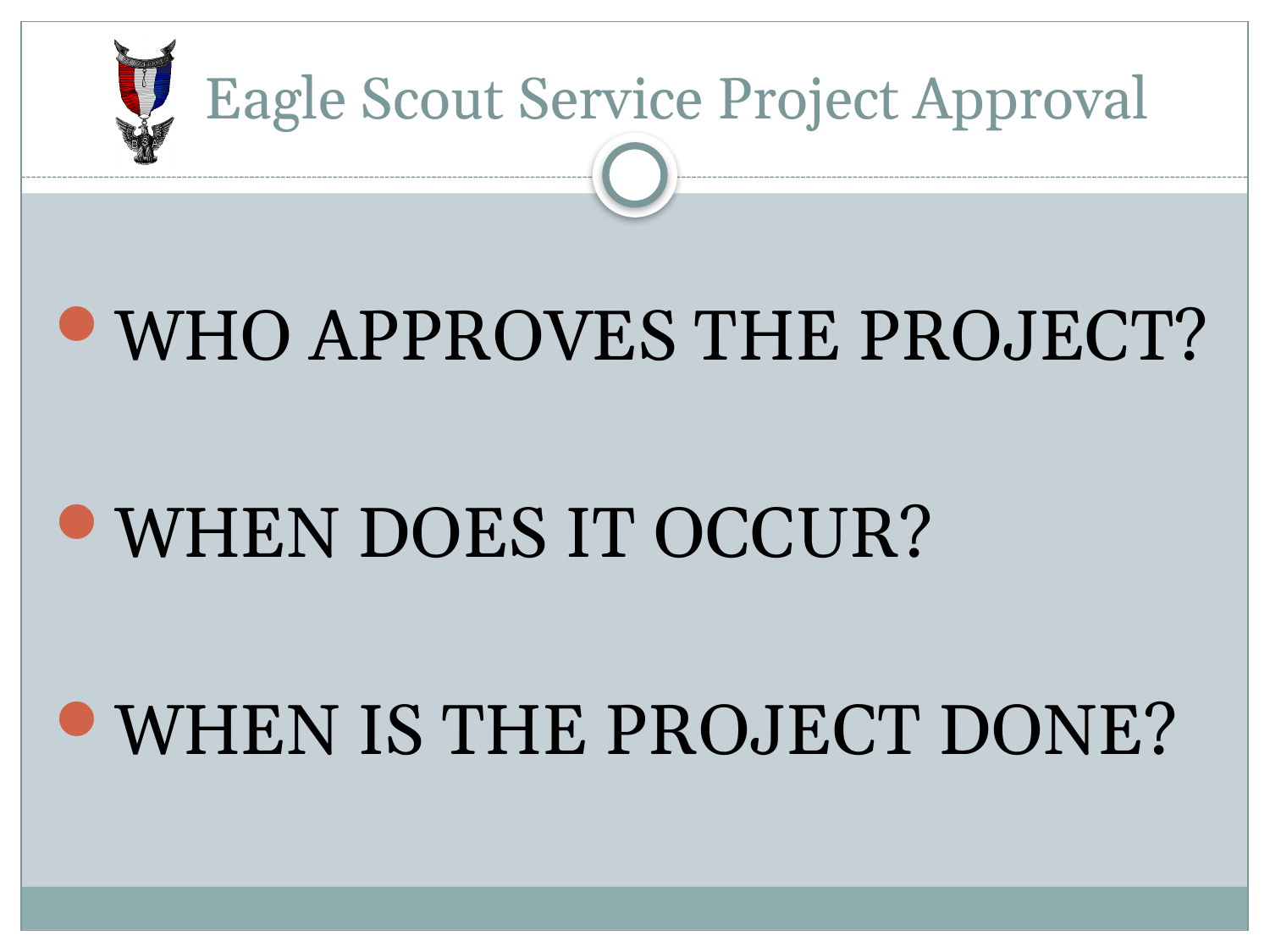

# Eagle Scout Service Project Approval

WHO APPROVES THE PROJECT?

WHEN DOES IT OCCUR?

WHEN IS THE PROJECT DONE?